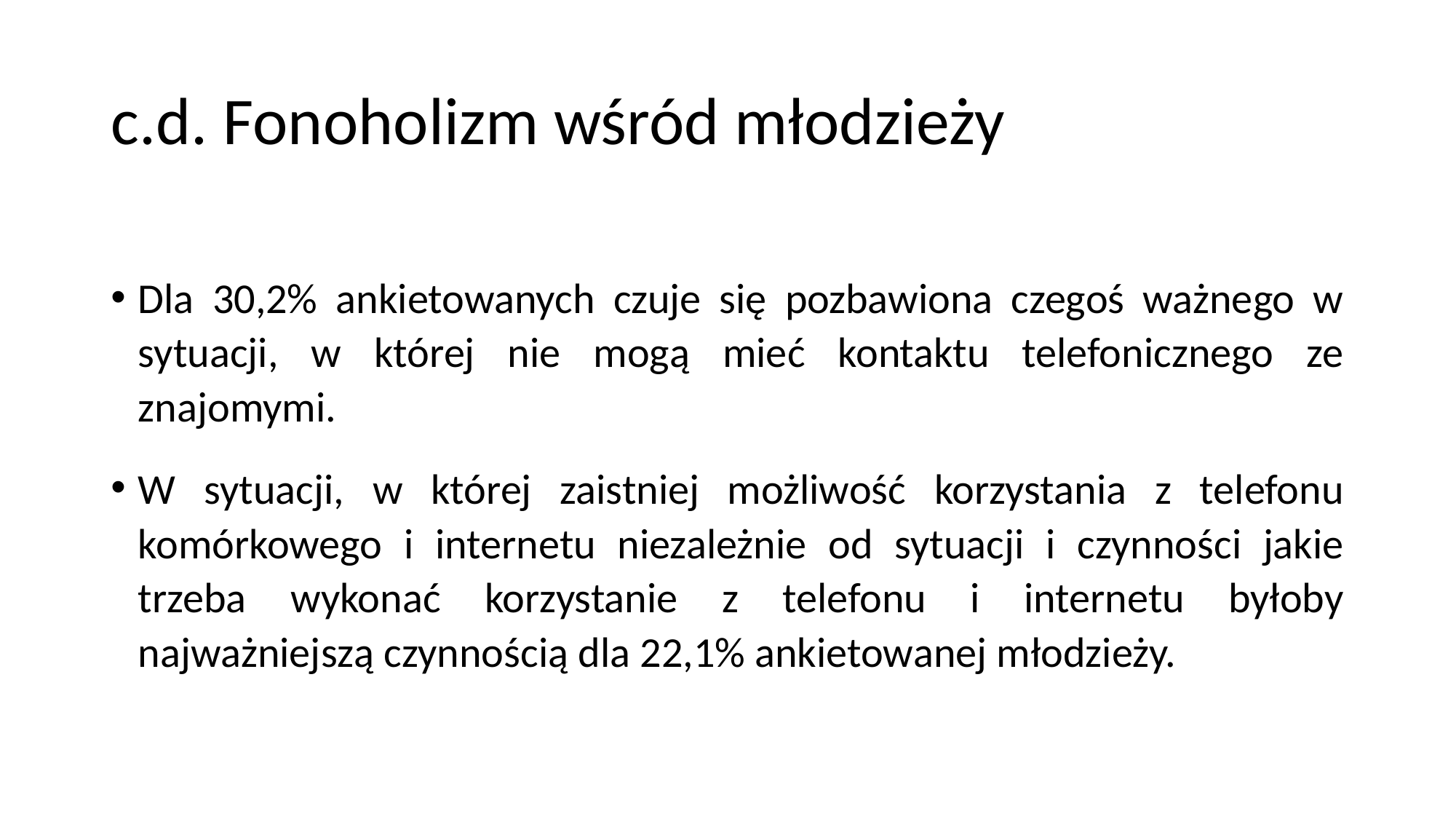

# c.d. Fonoholizm wśród młodzieży
Dla 30,2% ankietowanych czuje się pozbawiona czegoś ważnego w sytuacji, w której nie mogą mieć kontaktu telefonicznego ze znajomymi.
W sytuacji, w której zaistniej możliwość korzystania z telefonu komórkowego i internetu niezależnie od sytuacji i czynności jakie trzeba wykonać korzystanie z telefonu i internetu byłoby najważniejszą czynnością dla 22,1% ankietowanej młodzieży.